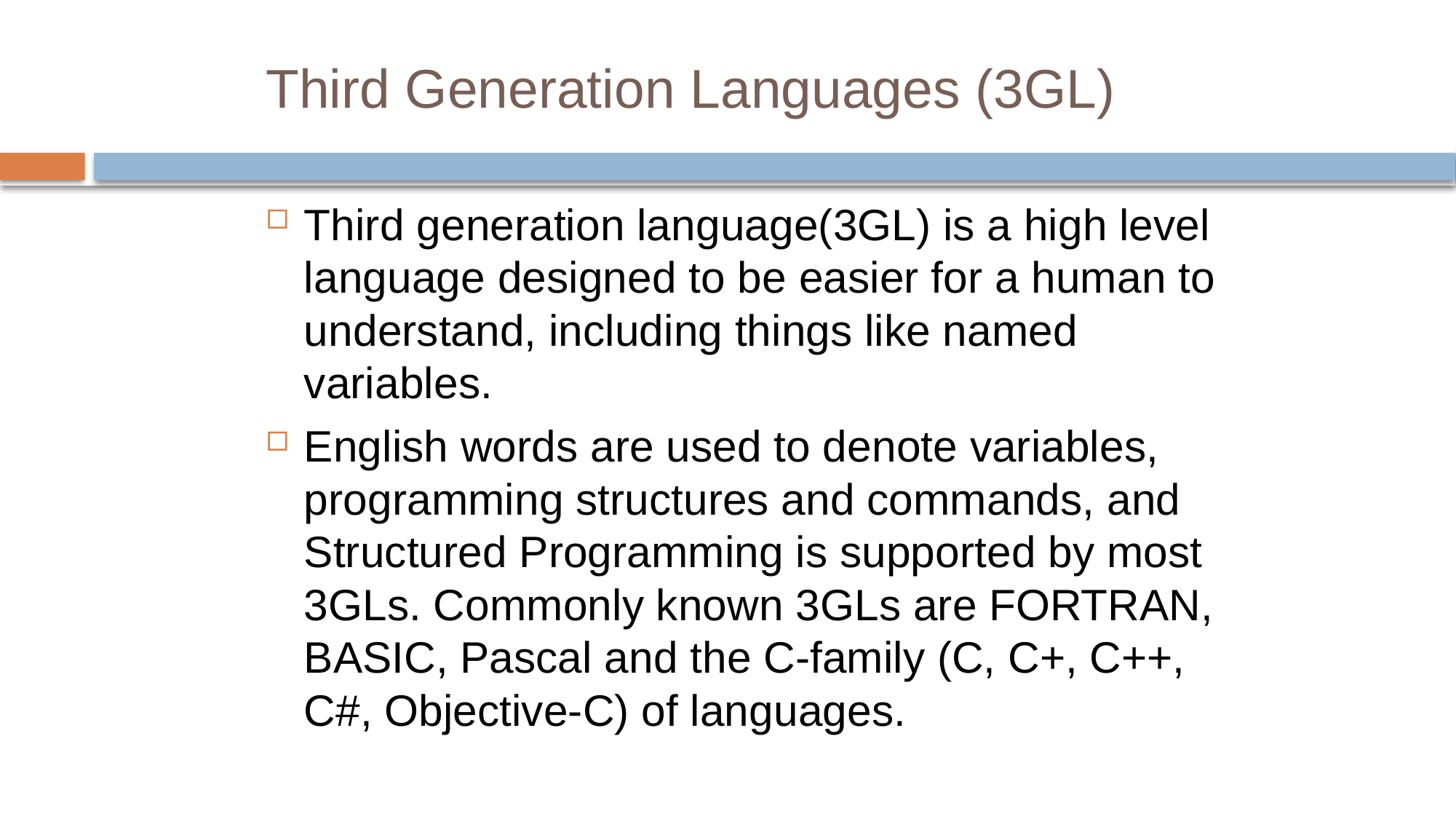

# Third Generation Languages (3GL)
Third generation language(3GL) is a high level language designed to be easier for a human to understand, including things like named variables.
English words are used to denote variables, programming structures and commands, and Structured Programming is supported by most 3GLs. Commonly known 3GLs are FORTRAN, BASIC, Pascal and the C-family (C, C+, C++, C#, Objective-C) of languages.